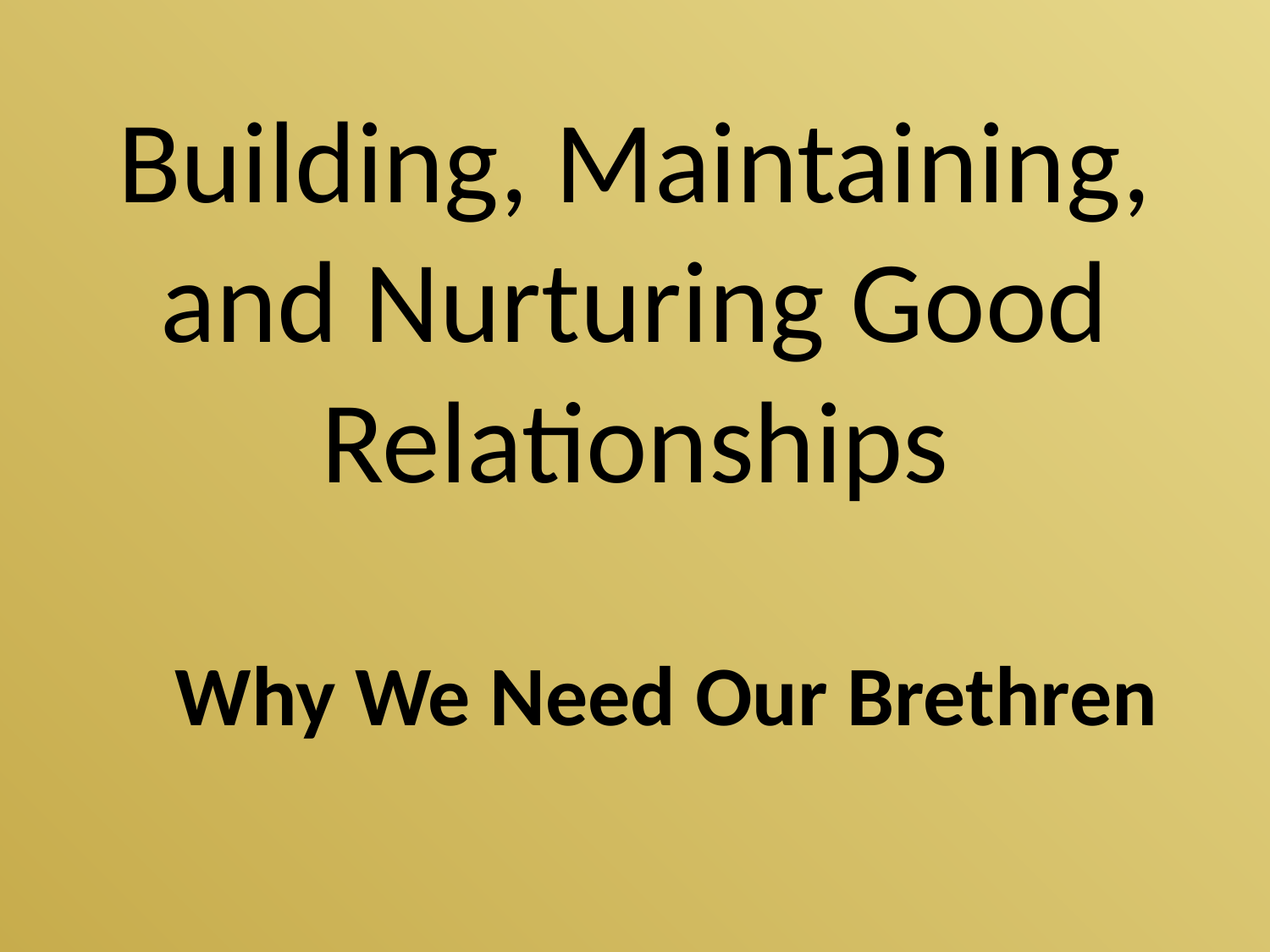

# Building, Maintaining, and Nurturing Good Relationships
Why We Need Our Brethren